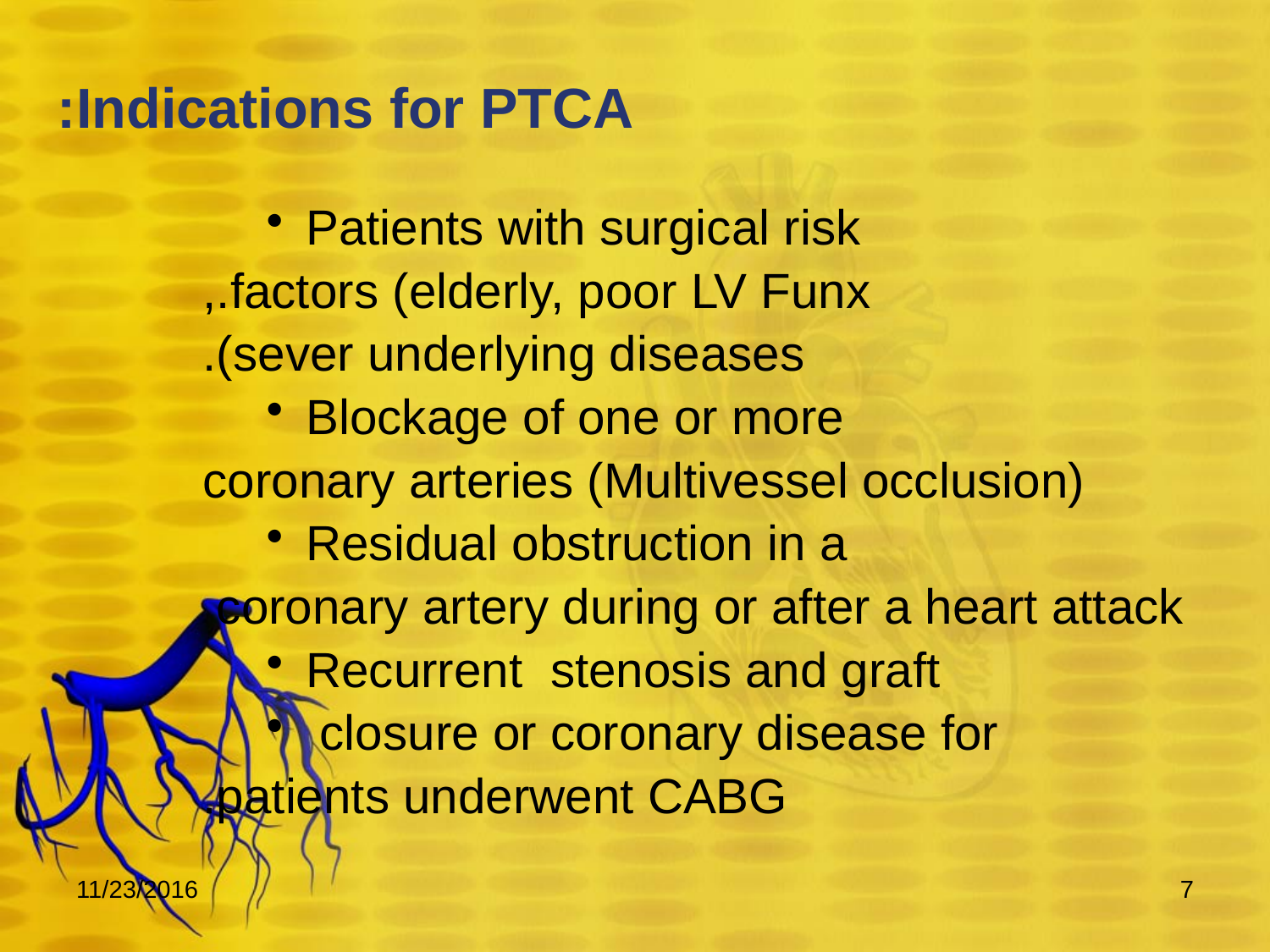

# Indications for PTCA:
Patients with surgical risk
 factors (elderly, poor LV Funx.,
 sever underlying diseases).
Blockage of one or more
coronary arteries (Multivessel occlusion)
Residual obstruction in a
coronary artery during or after a heart attack
Recurrent  stenosis and graft
 closure or coronary disease for
patients underwent CABG.

11/23/2016
7